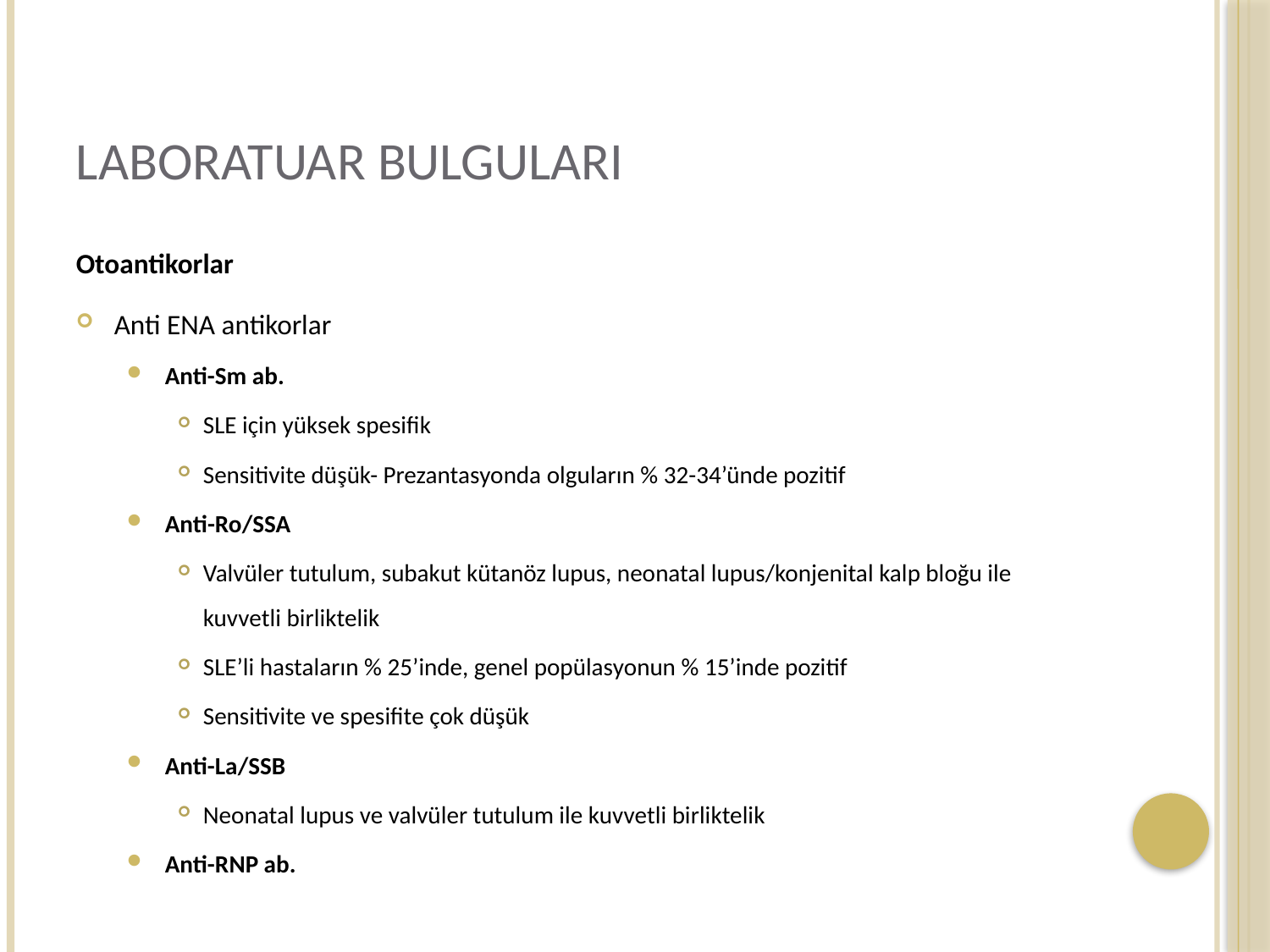

# Laboratuar bulguları
Otoantikorlar
Anti ENA antikorlar
Anti-Sm ab.
SLE için yüksek spesifik
Sensitivite düşük- Prezantasyonda olguların % 32-34’ünde pozitif
Anti-Ro/SSA
Valvüler tutulum, subakut kütanöz lupus, neonatal lupus/konjenital kalp bloğu ile kuvvetli birliktelik
SLE’li hastaların % 25’inde, genel popülasyonun % 15’inde pozitif
Sensitivite ve spesifite çok düşük
Anti-La/SSB
Neonatal lupus ve valvüler tutulum ile kuvvetli birliktelik
Anti-RNP ab.